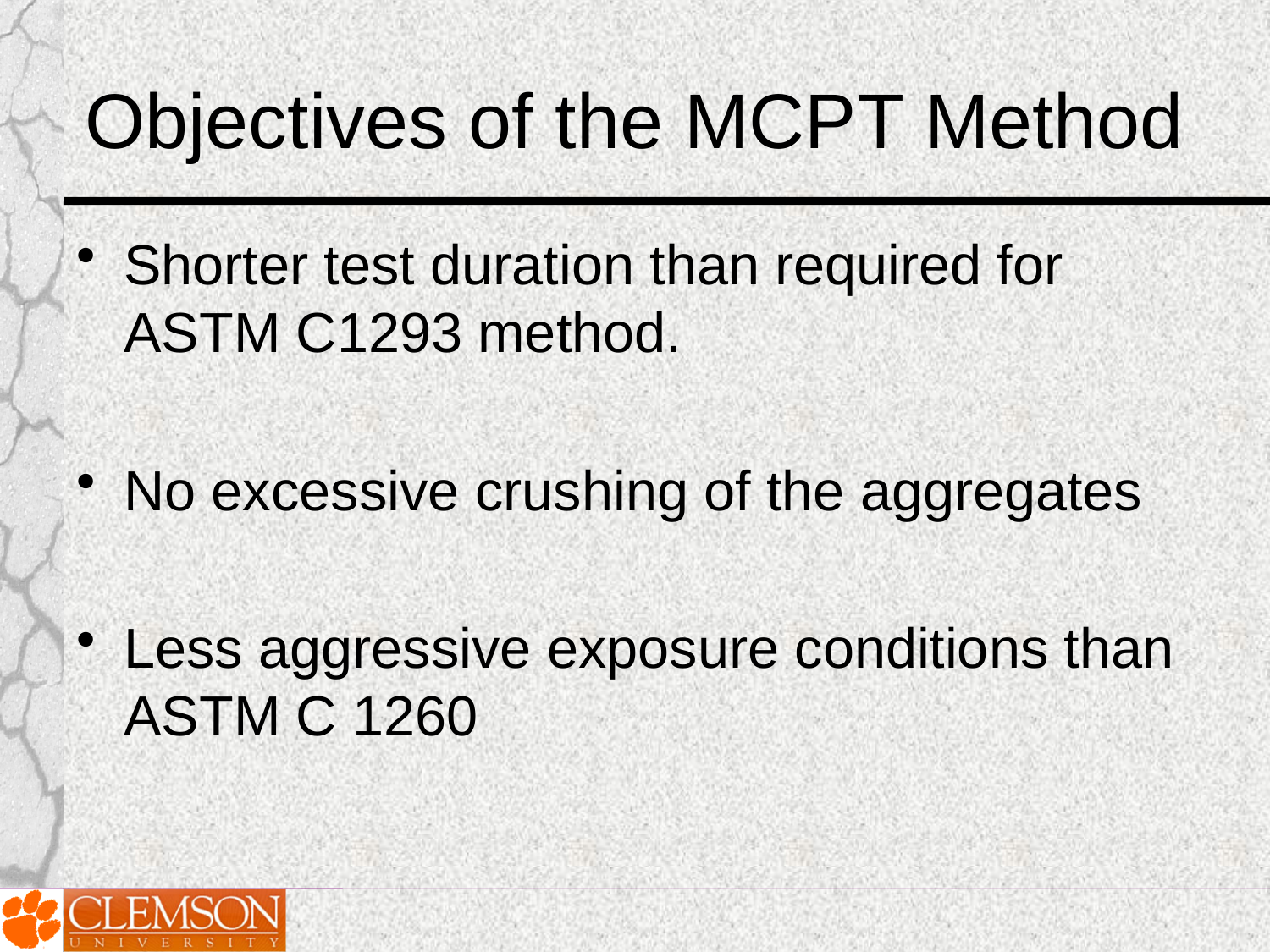

# Objectives of the MCPT Method
Shorter test duration than required for ASTM C1293 method.

No excessive crushing of the aggregates

Less aggressive exposure conditions than ASTM C 1260